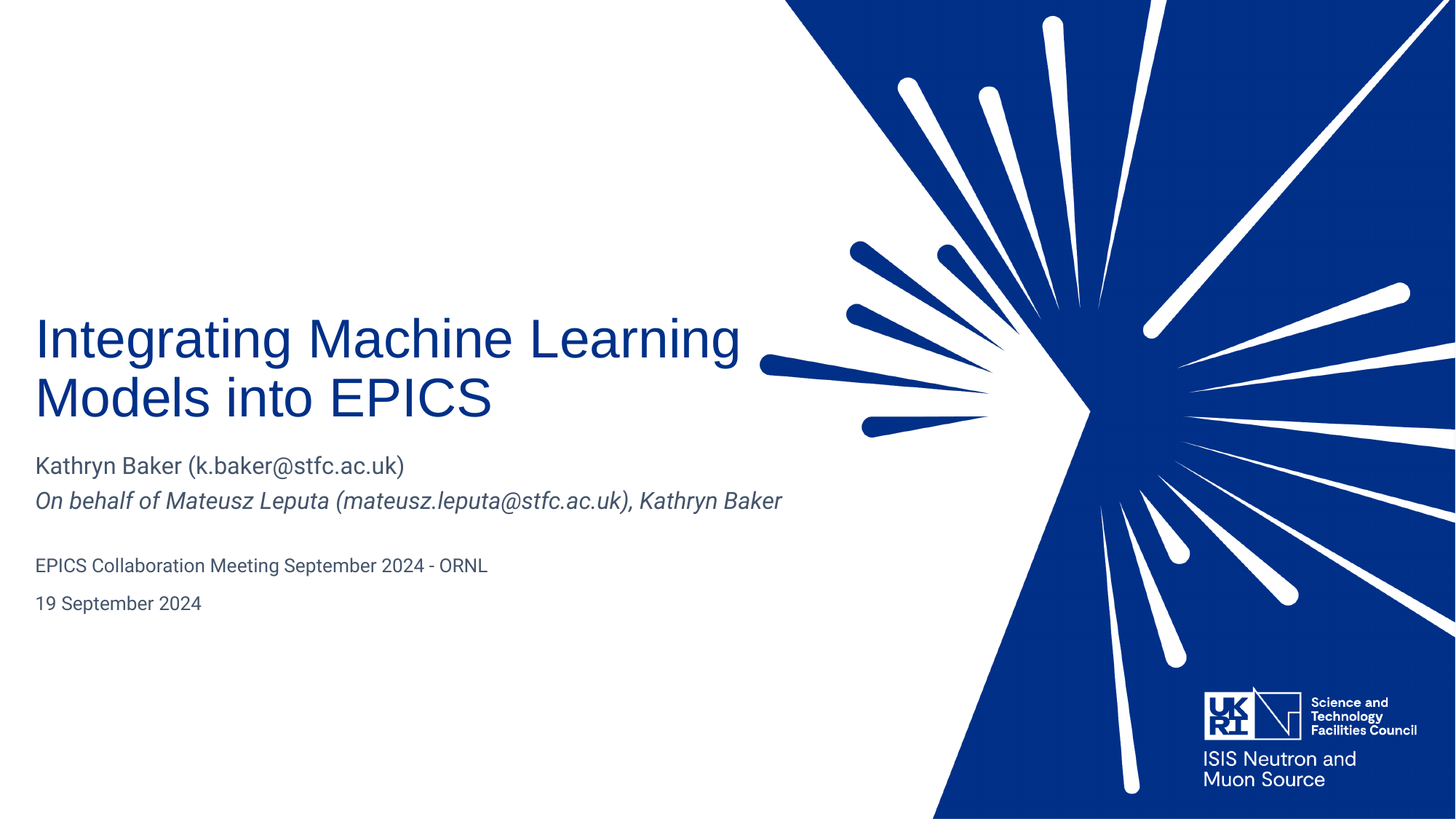

# Integrating Machine Learning Models into EPICS
Kathryn Baker (k.baker@stfc.ac.uk)
On behalf of Mateusz Leputa (mateusz.leputa@stfc.ac.uk), Kathryn Baker
EPICS Collaboration Meeting September 2024 - ORNL
19 September 2024